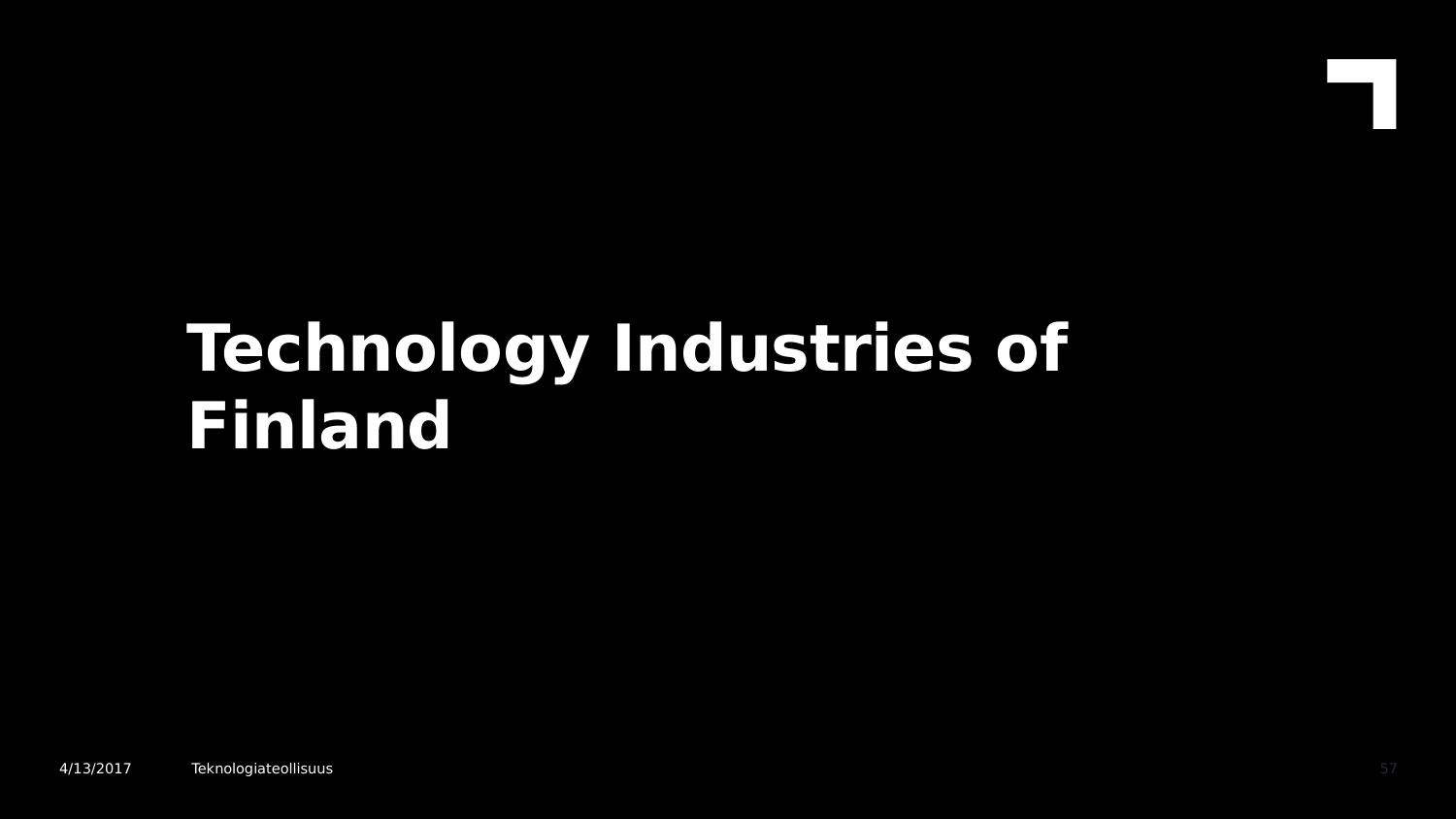

Technology Industries of Finland
4/13/2017

Teknologiateollisuus
57